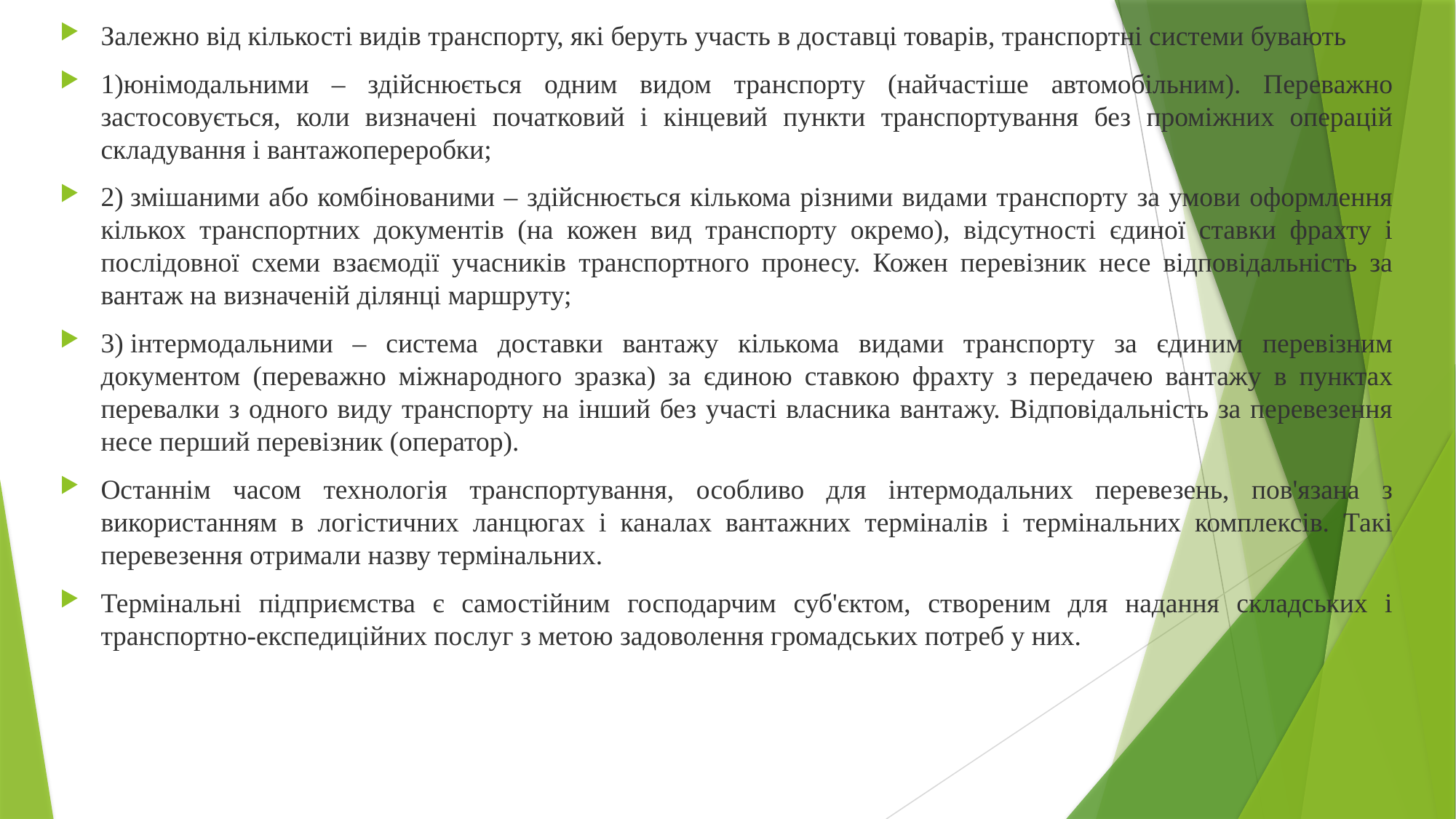

Залежно від кількості видів транспорту, які беруть участь в доставці товарів, транспортні системи бувають
1)юнімодальними – здійснюється одним видом транспорту (найчастіше автомобільним). Переважно застосовується, коли визначені початковий і кінцевий пункти транспортування без проміжних операцій складування і вантажопереробки;
2) змішаними або комбінованими – здійснюється кількома різними видами транспорту за умови оформлення кількох транспортних документів (на кожен вид транспорту окремо), відсутності єдиної ставки фрахту і послідовної схеми взаємодії учасників транспортного пронесу. Кожен перевізник несе відповідальність за вантаж на визначеній ділянці маршруту;
3) інтермодальними – система доставки вантажу кількома видами транспорту за єдиним перевізним документом (переважно міжнародного зразка) за єдиною ставкою фрахту з передачею вантажу в пунктах перевалки з одного виду транспорту на інший без участі власника вантажу. Відповідальність за перевезення несе перший перевізник (оператор).
Останнім часом технологія транспортування, особливо для інтермодальних перевезень, пов'язана з використанням в логістичних ланцюгах і каналах вантажних терміналів і термінальних комплексів. Такі перевезення отримали назву термінальних.
Термінальні підприємства є самостійним господарчим суб'єктом, створеним для надання складських і транспортно-експедиційних послуг з метою задоволення громадських потреб у них.